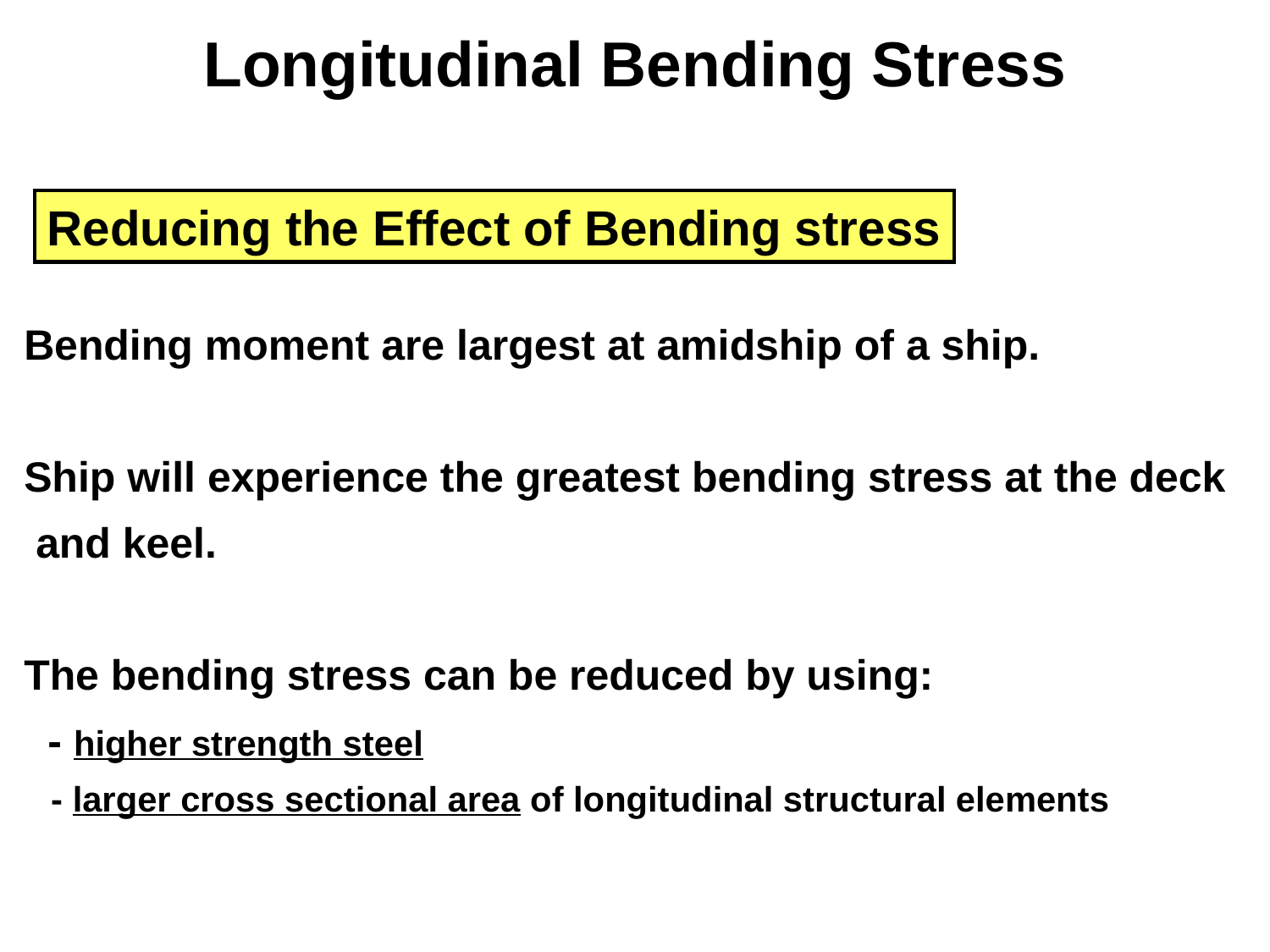

Longitudinal Bending Stress
Reducing the Effect of Bending stress
 Bending moment are largest at amidship of a ship.

 Ship will experience the greatest bending stress at the deck
  and keel.

 The bending stress can be reduced by using:
   - higher strength steel
    - larger cross sectional area of longitudinal structural elements